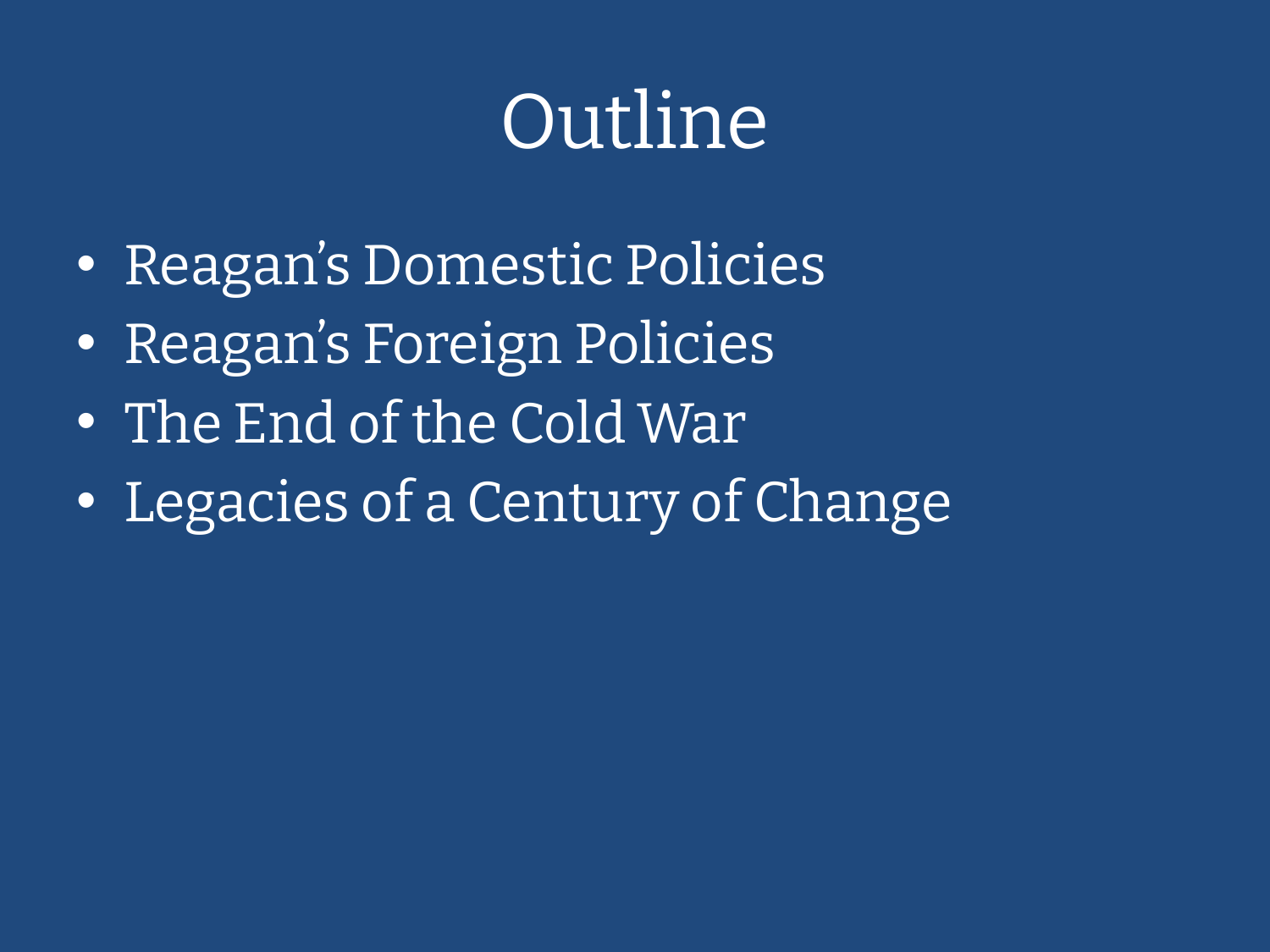

# Outline
Reagan’s Domestic Policies
Reagan’s Foreign Policies
The End of the Cold War
Legacies of a Century of Change